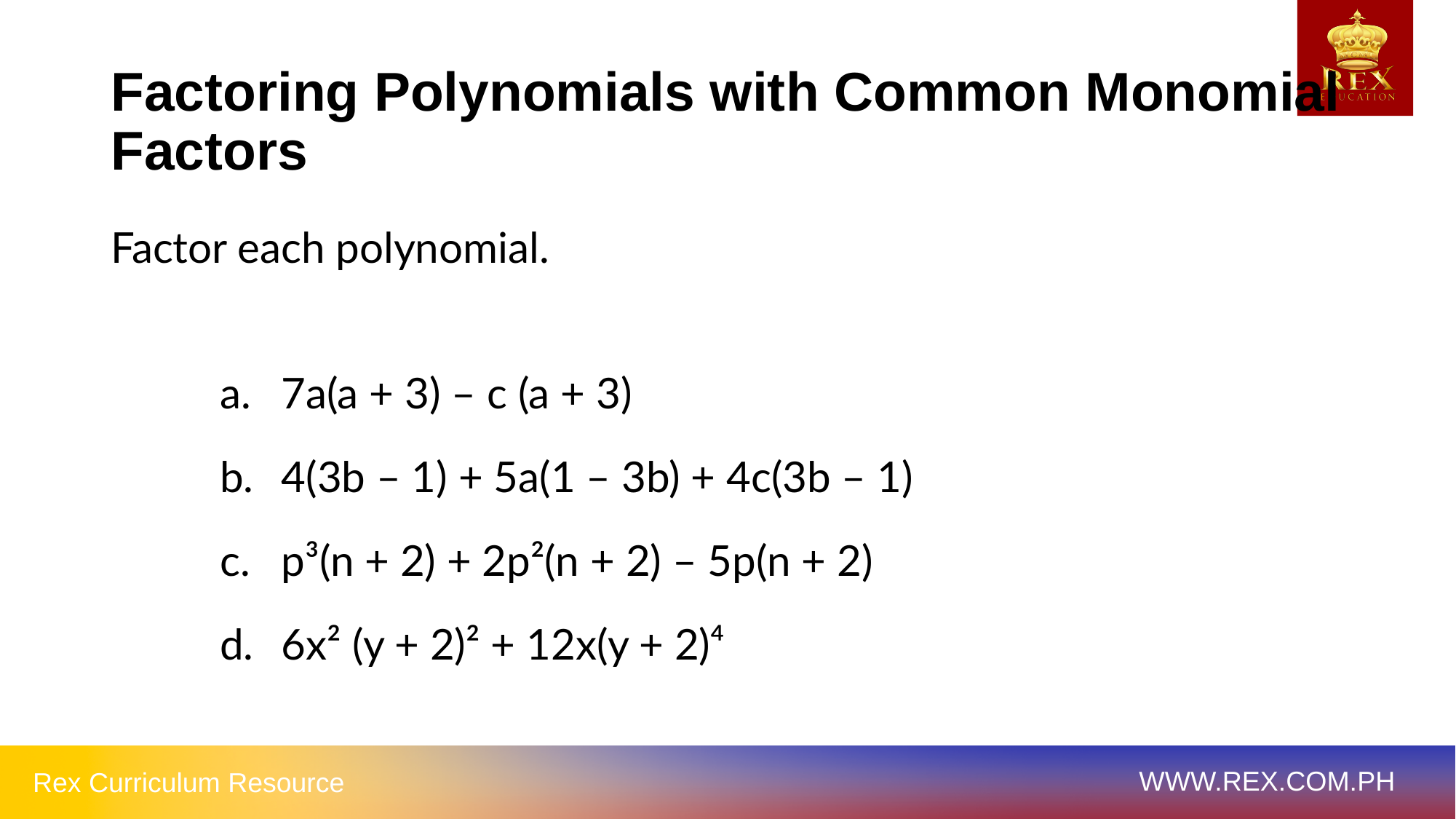

# Factoring Polynomials with Common Monomial Factors
Factor each polynomial.

7a(a + 3) – c (a + 3)
4(3b – 1) + 5a(1 – 3b) + 4c(3b – 1)
p³(n + 2) + 2p²(n + 2) – 5p(n + 2)
6x² (y + 2)² + 12x(y + 2)⁴